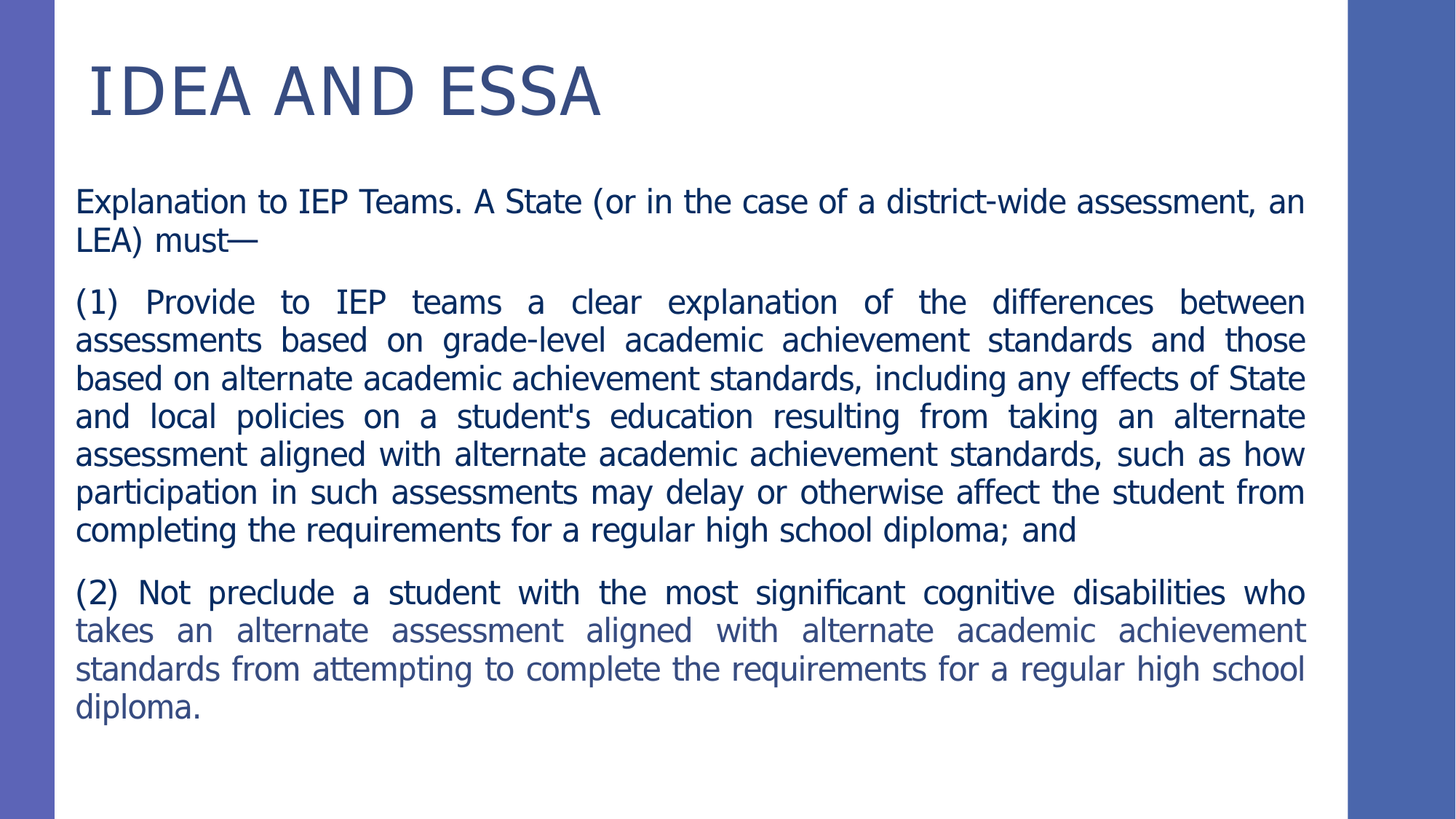

# IDEA AND ESSA
Explanation to IEP Teams. A State (or in the case of a district-wide assessment, an LEA) must—
(1) Provide to IEP teams a clear explanation of the differences between assessments based on grade-level academic achievement standards and those based on alternate academic achievement standards, including any effects of State and local policies on a student's education resulting from taking an alternate assessment aligned with alternate academic achievement standards, such as how participation in such assessments may delay or otherwise affect the student from completing the requirements for a regular high school diploma; and
(2) Not preclude a student with the most significant cognitive disabilities who takes an alternate assessment aligned with alternate academic achievement standards from attempting to complete the requirements for a regular high school diploma.